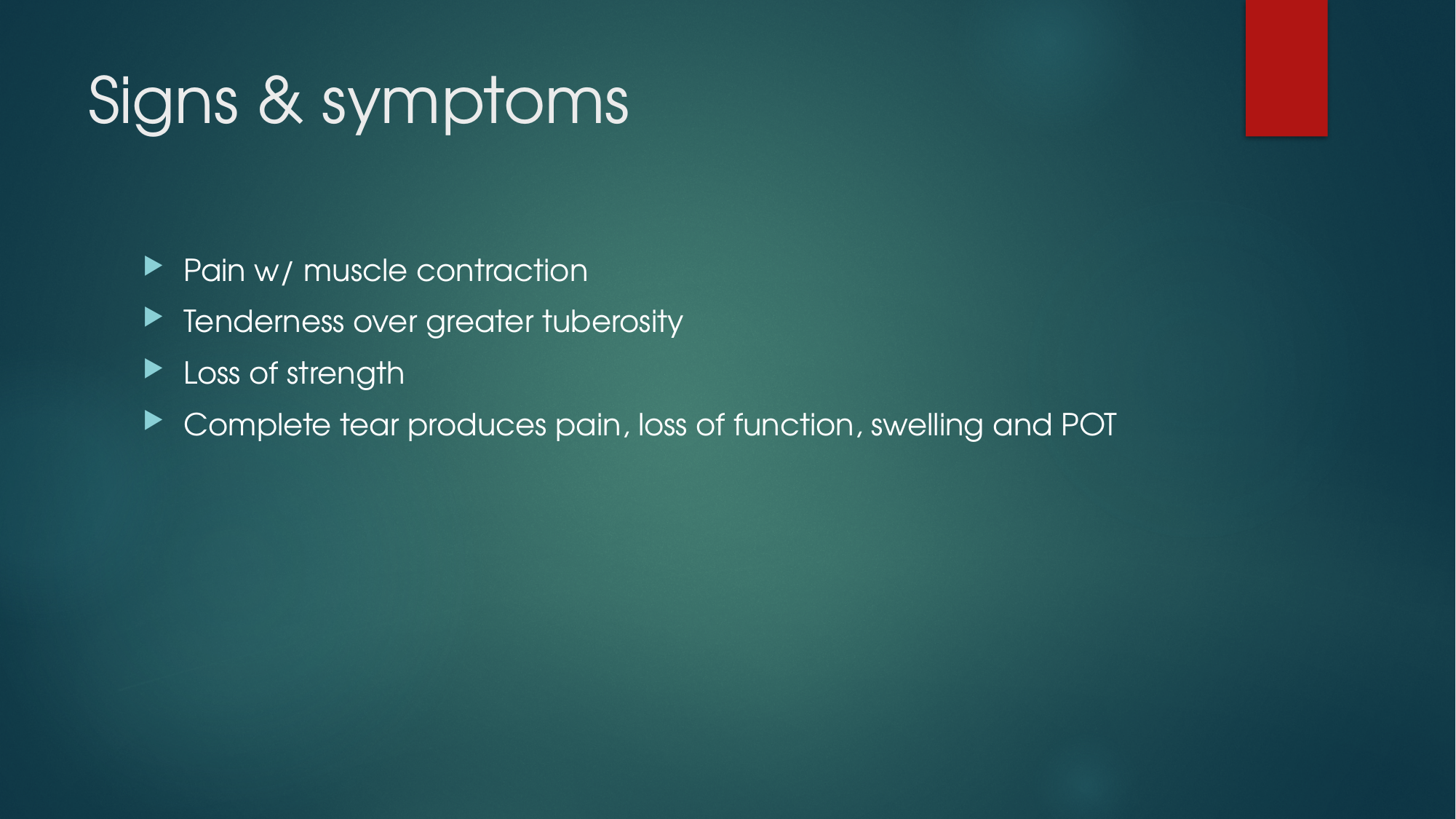

# Signs & symptoms
Pain w/ muscle contraction
Tenderness over greater tuberosity
Loss of strength
Complete tear produces pain, loss of function, swelling and POT